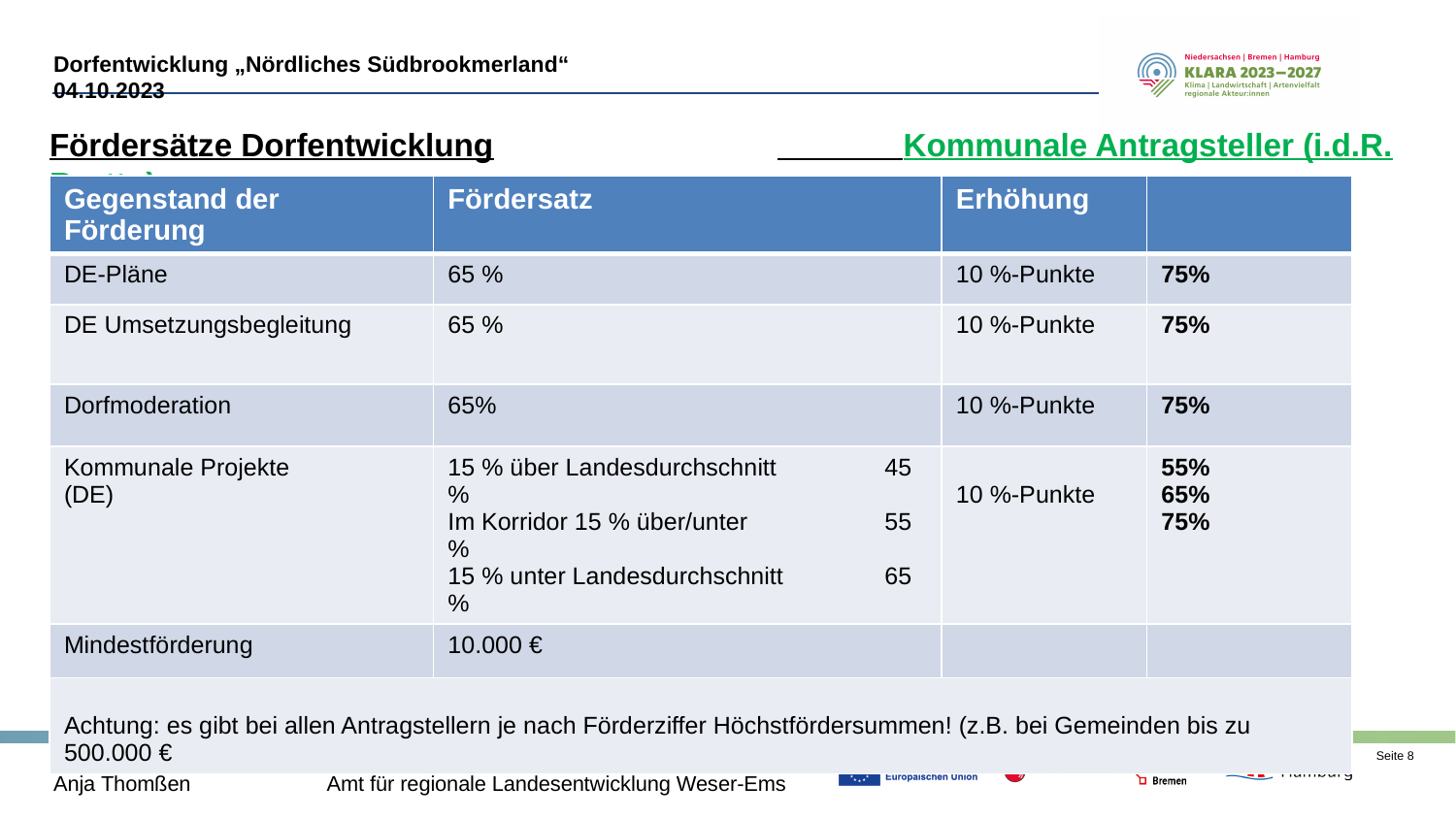

Fördersätze Dorfentwicklung		              Kommunale Antragsteller (i.d.R. Brutto)

| Gegenstand der Förderung | Fördersatz | Erhöhung |  |
| --- | --- | --- | --- |
| DE-Pläne | 65 % | 10 %-Punkte | 75% |
| DE Umsetzungsbegleitung | 65 % | 10 %-Punkte | 75% |
| Dorfmoderation | 65% | 10 %-Punkte | 75% |
| Kommunale Projekte (DE) | 15 % über Landesdurchschnitt 45 % Im Korridor 15 % über/unter 55 % 15 % unter Landesdurchschnitt 65 % | 10 %-Punkte | 55% 65% 75% |
| Mindestförderung | 10.000 € |  |  |
| Achtung: es gibt bei allen Antragstellern je nach Förderziffer Höchstfördersummen! (z.B. bei Gemeinden bis zu 500.000 € |  |  |  |